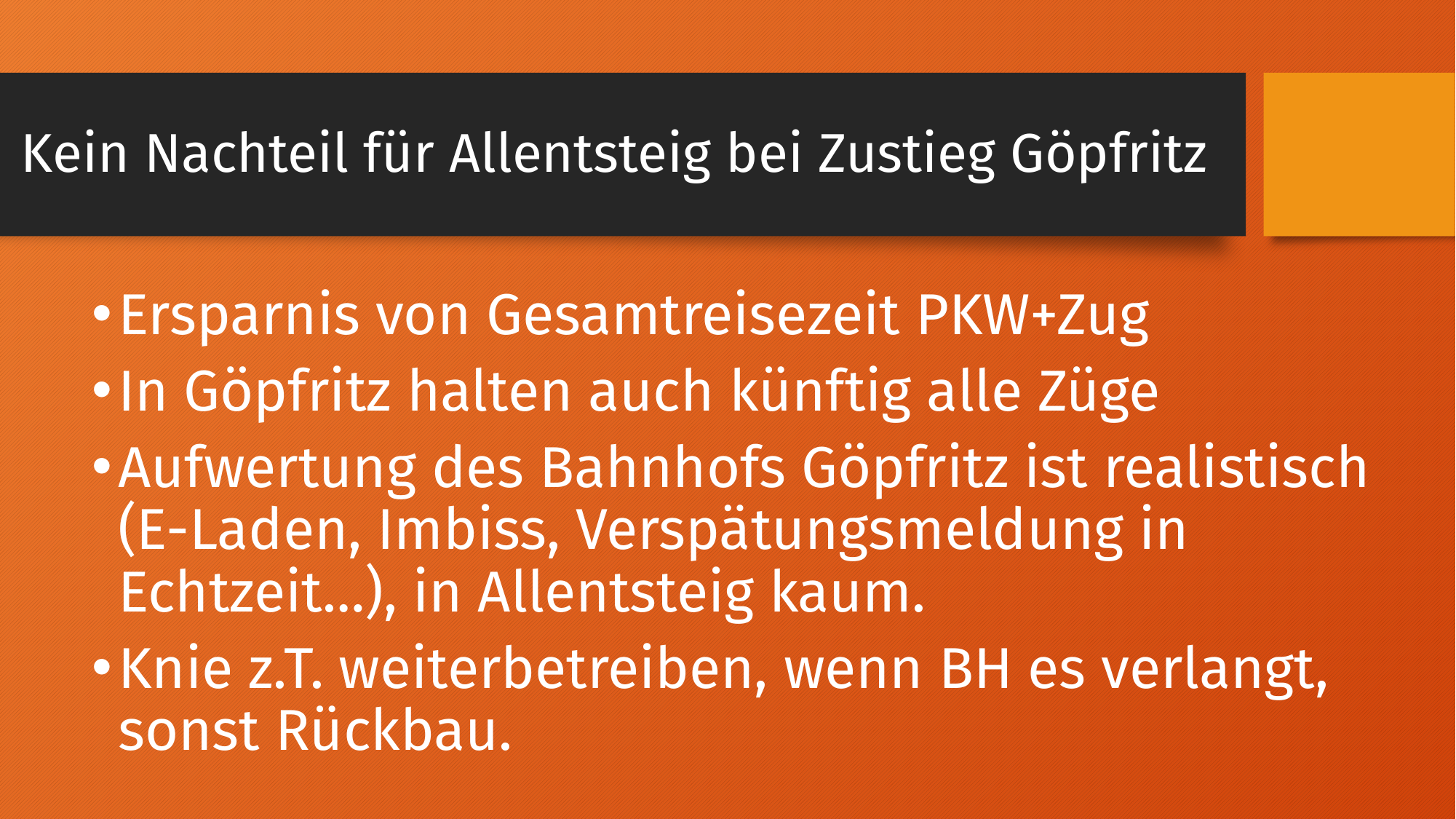

# Kein Nachteil für Allentsteig bei Zustieg Göpfritz
Ersparnis von Gesamtreisezeit PKW+Zug
In Göpfritz halten auch künftig alle Züge
Aufwertung des Bahnhofs Göpfritz ist realistisch (E-Laden, Imbiss, Verspätungsmeldung in Echtzeit…), in Allentsteig kaum.
Knie z.T. weiterbetreiben, wenn BH es verlangt, sonst Rückbau.